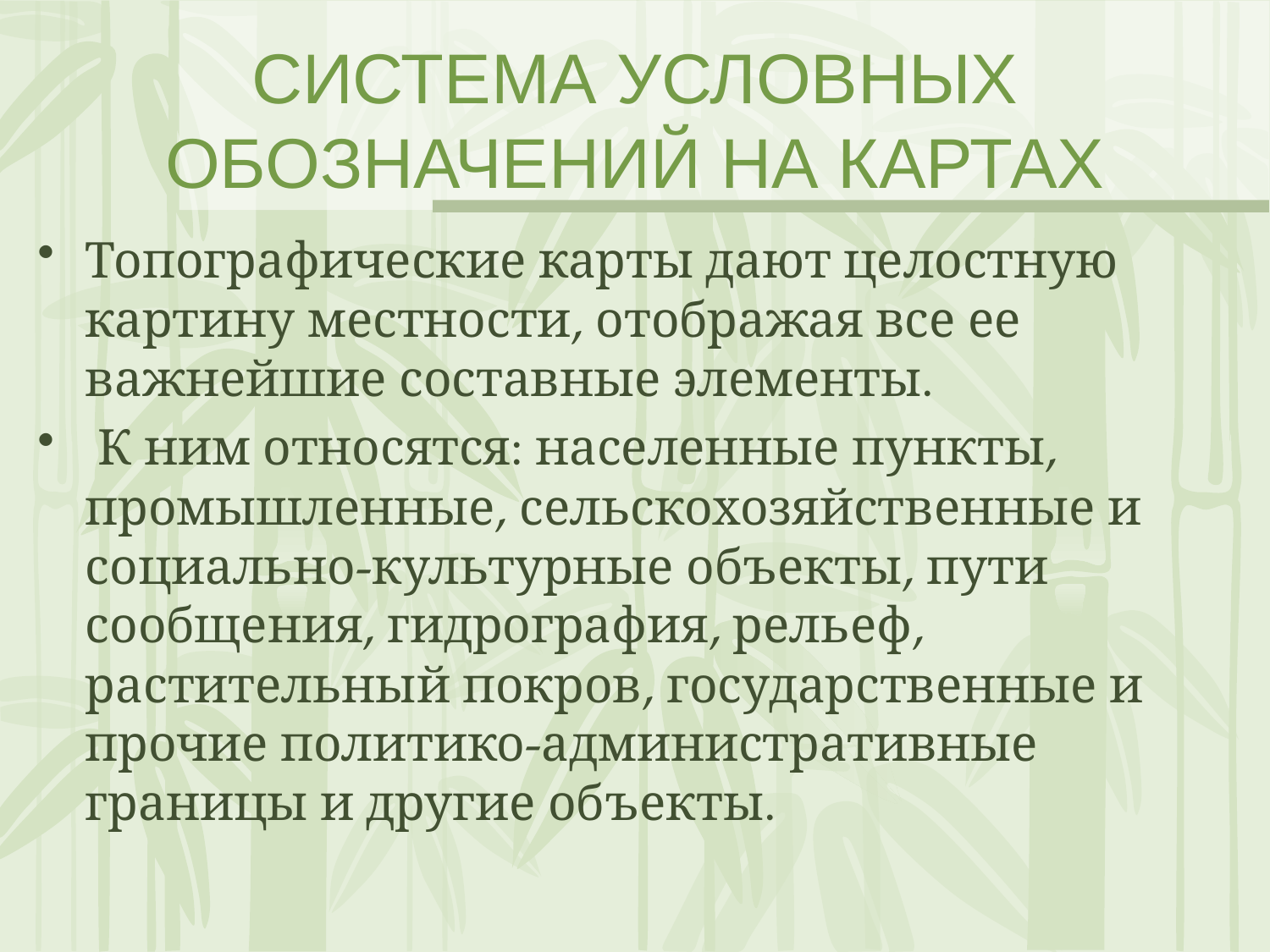

# СИСТЕМА УСЛОВНЫХ ОБОЗНАЧЕНИЙ НА КАРТАХ
Топографические карты дают целостную картину местности, отображая все ее важнейшие составные элементы.
 К ним относятся: населенные пункты, промышленные, сельскохозяйственные и социально-культурные объекты, пути сообщения, гидрография, рельеф, растительный покров, государственные и прочие политико-административные границы и другие объекты.